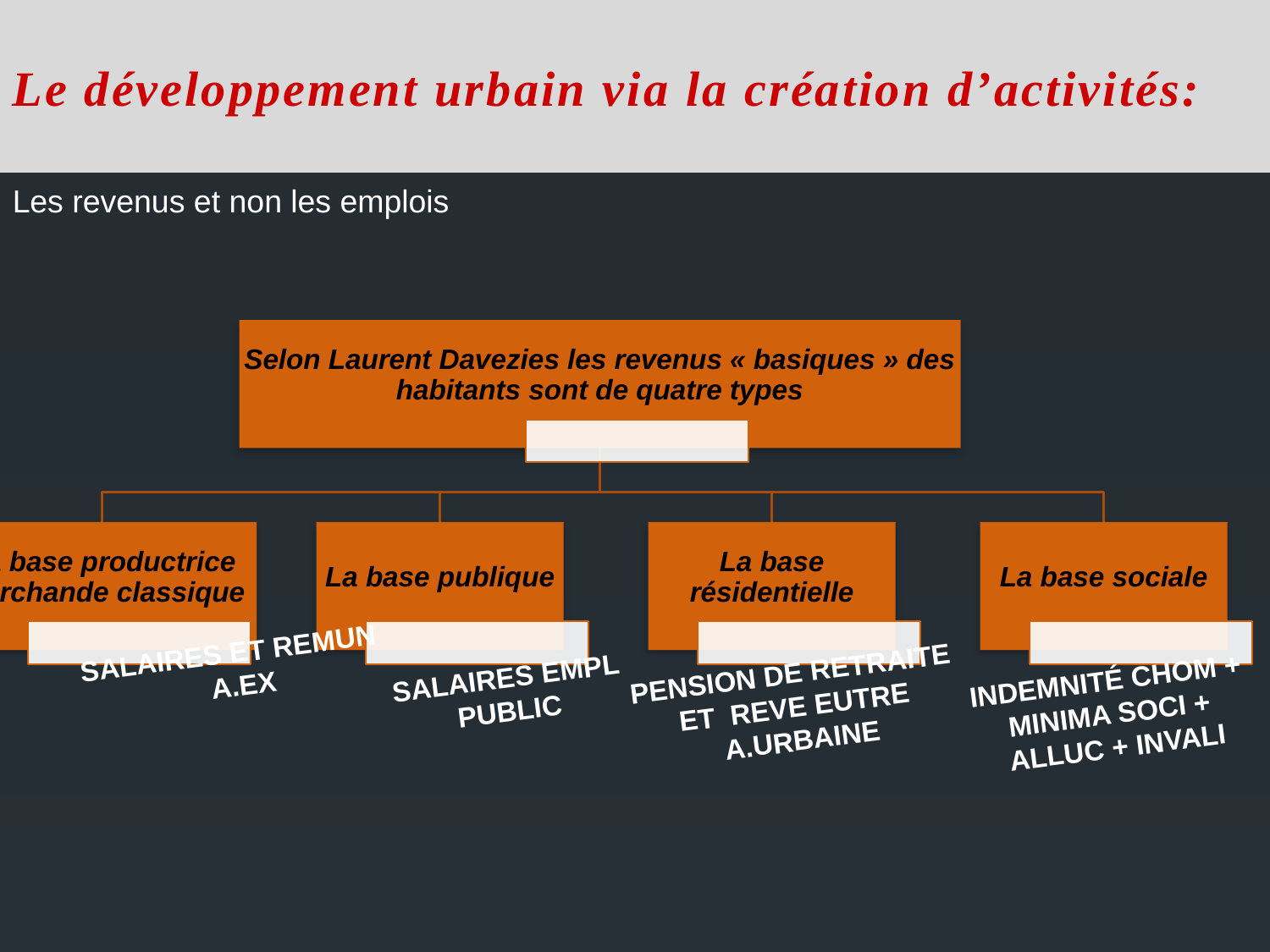

Le développement urbain via la création d’activités:

Les revenus et non les emplois
Selon Laurent Davezies les revenus « basiques » des habitants sont de quatre types

La base productrice marchande classique

La base publique

La base résidentielle

La base sociale

Salaires et remun
   A.Ex
Pension de retraite
Et  reve eutre
a.urbaine
Salaires Empl
Public
Indemnité chom +
 minima soci +
 alluc + invali